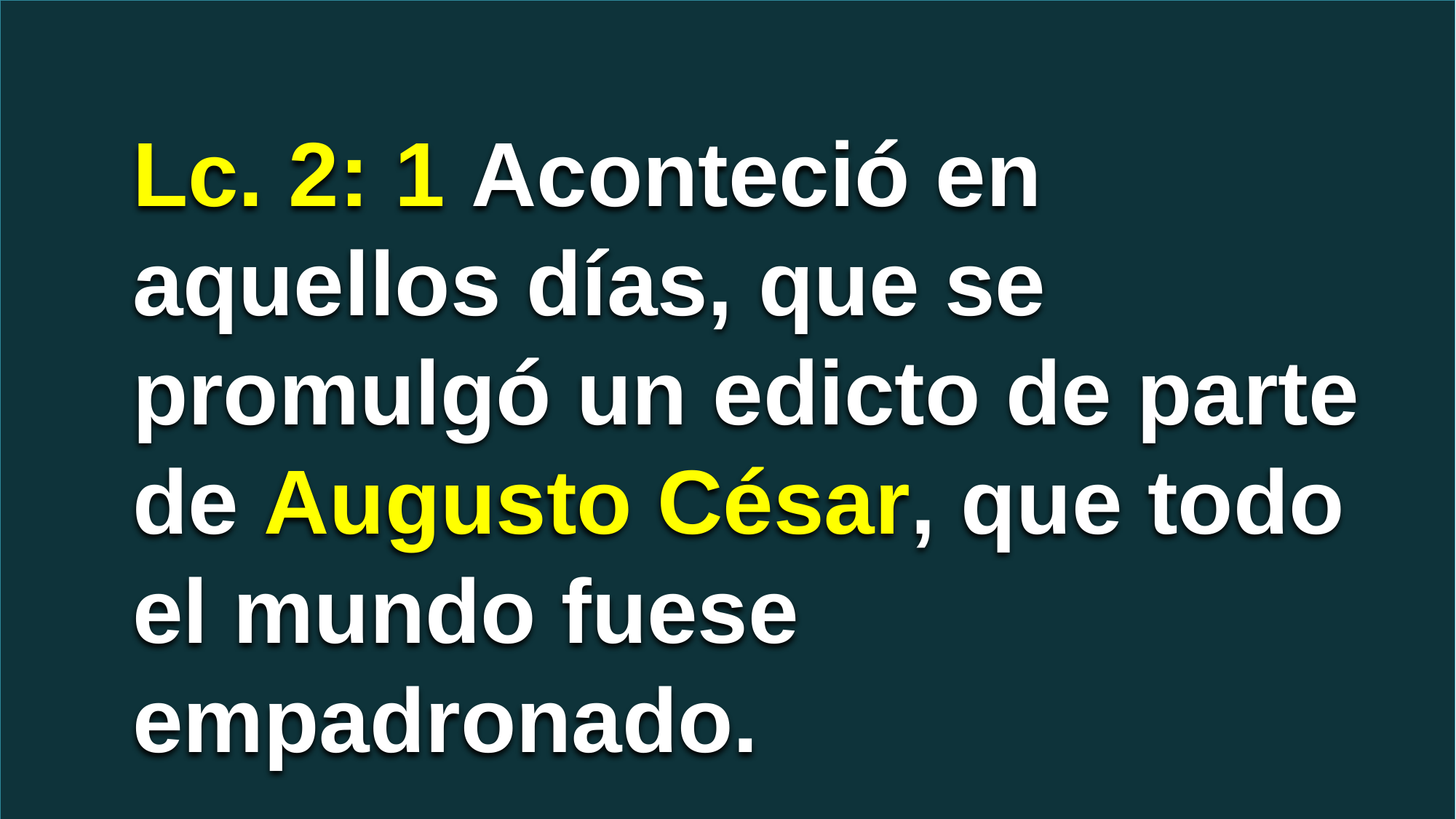

Lc. 2: 1 Aconteció en aquellos días, que se promulgó un edicto de parte de Augusto César, que todo el mundo fuese empadronado.